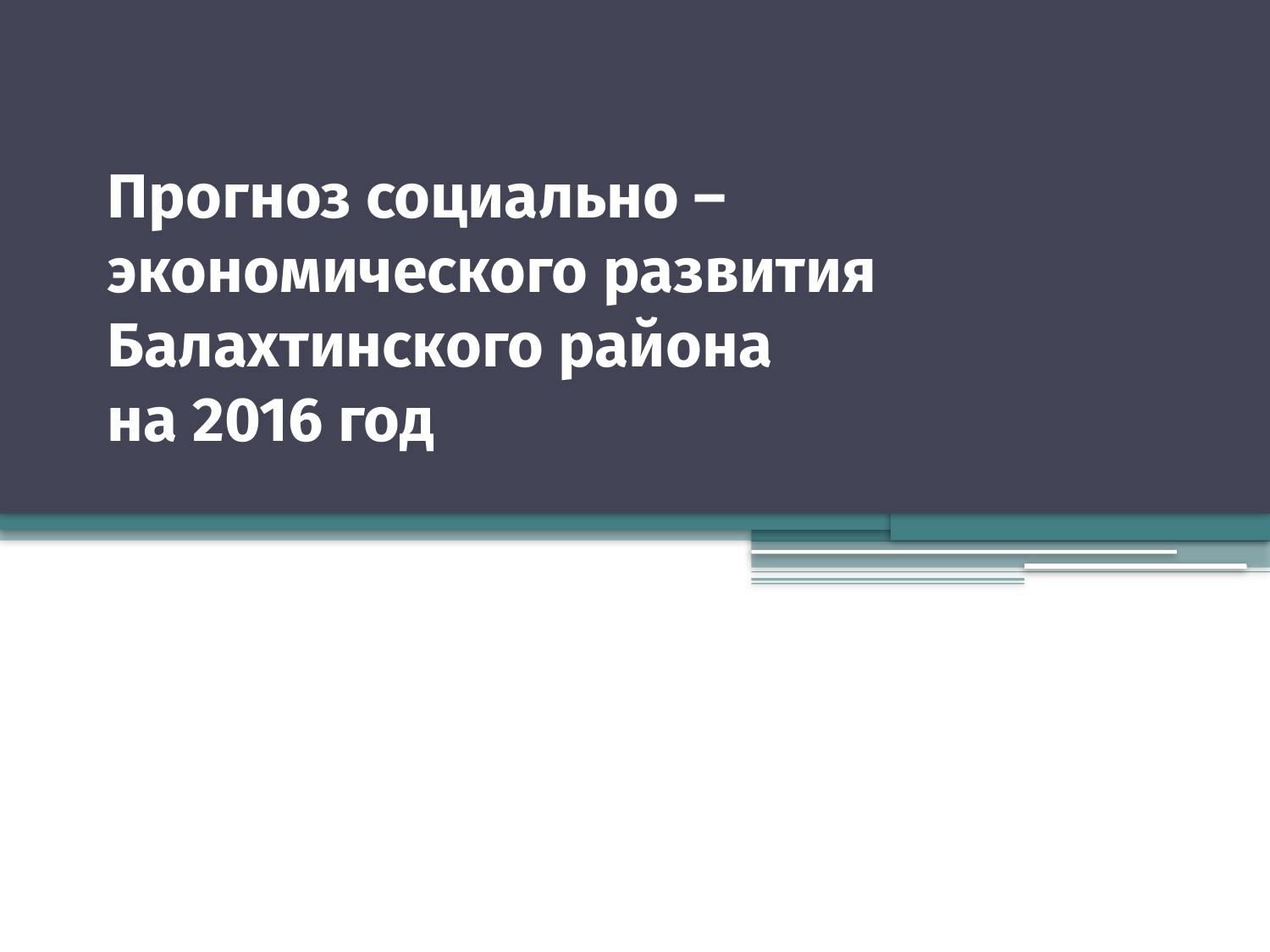

# Прогноз социально – экономического развития Балахтинского района на 2016 год